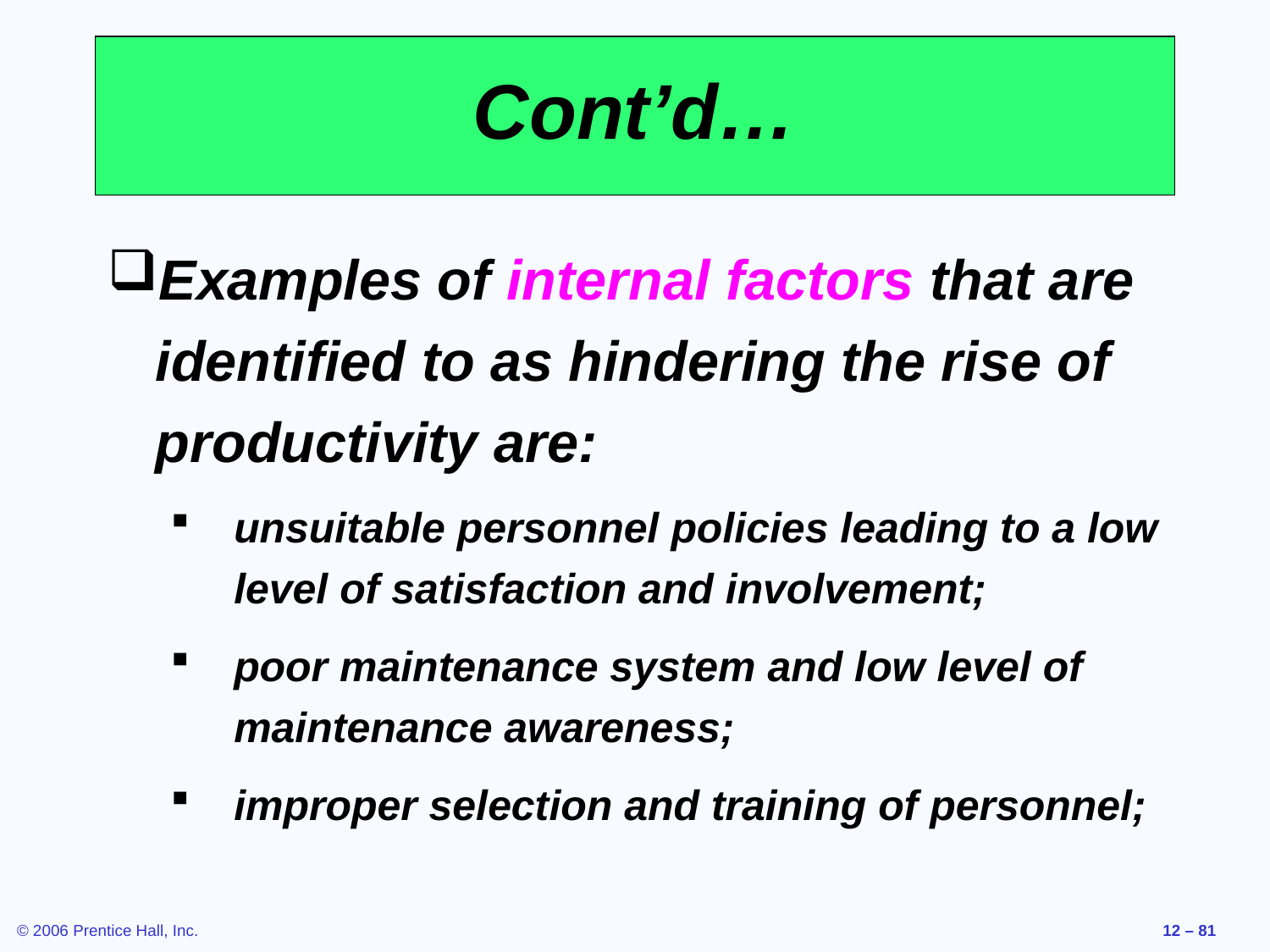

# Cont’d…
Examples of internal factors that are identified to as hindering the rise of productivity are:
unsuitable personnel policies leading to a low level of satisfaction and involvement;
poor maintenance system and low level of maintenance awareness;
improper selection and training of personnel;